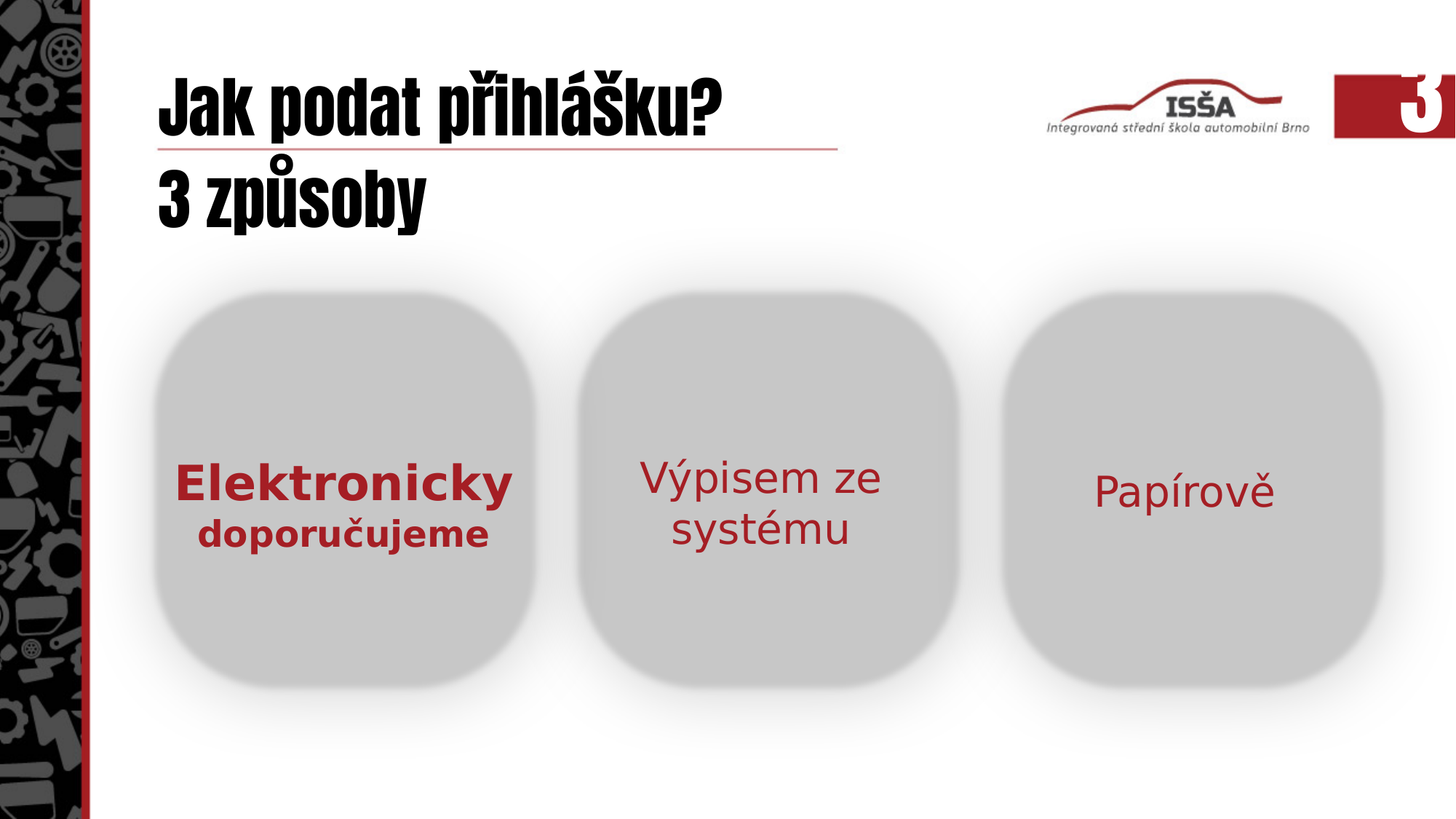

# Jak podat přihlášku?
3
3 způsoby

Elektronicky doporučujeme

Výpisem ze systému

Papírově